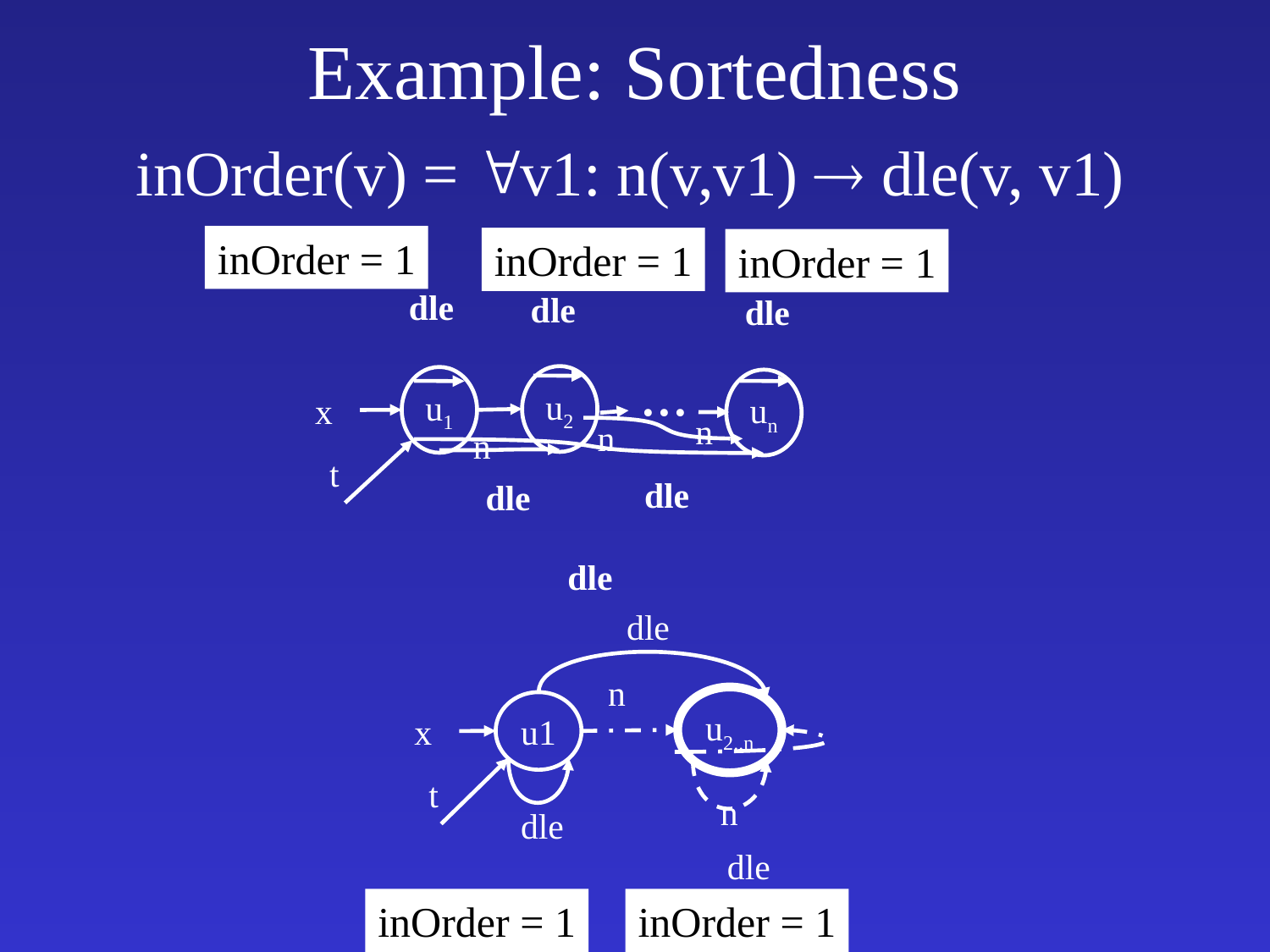

# Example: Sortedness
inOrder(v) = ∀v1: n(v,v1) → dle(v, v1)
inOrder = 1
inOrder = 1
inOrder = 1
dle
dle
dle
dle
dle
dle
...
u2
u1
un
x
n
n

n
t
dle
n
u2..n
u1
x
dle
dle
t
n
inOrder = 1
inOrder = 1